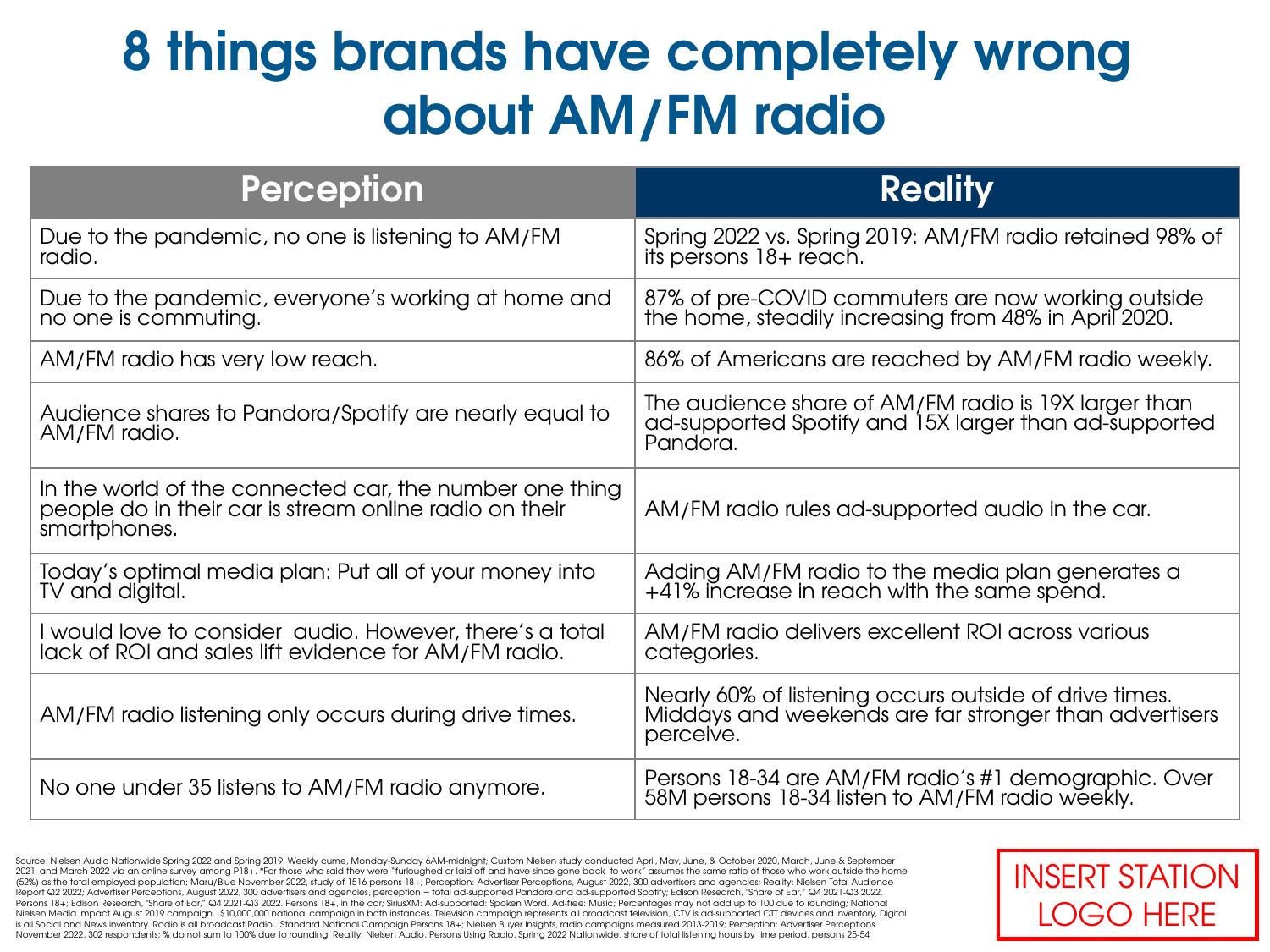

8 things brands have completely wrong
about AM/FM radio
| Perception | Reality |
| --- | --- |
| Due to the pandemic, no one is listening to AM/FM radio. | Spring 2022 vs. Spring 2019: AM/FM radio retained 98% of its persons 18+ reach. |
| Due to the pandemic, everyone’s working at home and no one is commuting. | 87% of pre-COVID commuters are now working outside the home, steadily increasing from 48% in April 2020. |
| AM/FM radio has very low reach. | 86% of Americans are reached by AM/FM radio weekly. |
| Audience shares to Pandora/Spotify are nearly equal to AM/FM radio. | The audience share of AM/FM radio is 19X larger than ad-supported Spotify and 15X larger than ad-supported Pandora. |
| In the world of the connected car, the number one thing people do in their car is stream online radio on their smartphones. | AM/FM radio rules ad-supported audio in the car. |
| Today’s optimal media plan: Put all of your money into TV and digital. | Adding AM/FM radio to the media plan generates a +41% increase in reach with the same spend. |
| I would love to consider audio. However, there’s a total lack of ROI and sales lift evidence for AM/FM radio. | AM/FM radio delivers excellent ROI across various categories. |
| AM/FM radio listening only occurs during drive times. | Nearly 60% of listening occurs outside of drive times. Middays and weekends are far stronger than advertisers perceive. |
| No one under 35 listens to AM/FM radio anymore. | Persons 18-34 are AM/FM radio’s #1 demographic. Over 58M persons 18-34 listen to AM/FM radio weekly. |
Source: Nielsen Audio Nationwide Spring 2022 and Spring 2019, Weekly cume, Monday-Sunday 6AM-midnight; Custom Nielsen study conducted April, May, June, & October 2020, March, June & September 2021, and March 2022 via an online survey among P18+. *For those who said they were “furloughed or laid off and have since gone back  to work” assumes the same ratio of those who work outside the home (52%) as the total employed population; Maru/Blue November 2022, study of 1516 persons 18+; Perception: Advertiser Perceptions, August 2022, 300 advertisers and agencies; Reality: Nielsen Total Audience Report Q2 2022; Advertiser Perceptions, August 2022, 300 advertisers and agencies, perception = total ad-supported Pandora and ad-supported Spotify; Edison Research, "Share of Ear,” Q4 2021-Q3 2022. Persons 18+; Edison Research, "Share of Ear,” Q4 2021-Q3 2022. Persons 18+, in the car; SiriusXM: Ad-supported: Spoken Word. Ad-free: Music; Percentages may not add up to 100 due to rounding; National Nielsen Media Impact August 2019 campaign.  $10,000,000 national campaign in both instances. Television campaign represents all broadcast television, CTV is ad-supported OTT devices and inventory, Digital is all Social and News inventory. Radio is all broadcast Radio.  Standard National Campaign Persons 18+; Nielsen Buyer Insights, radio campaigns measured 2013-2019; Perception: Advertiser Perceptions November 2022, 302 respondents; % do not sum to 100% due to rounding; Reality: Nielsen Audio, Persons Using Radio, Spring 2022 Nationwide, share of total listening hours by time period, persons 25-54
INSERT STATION LOGO HERE